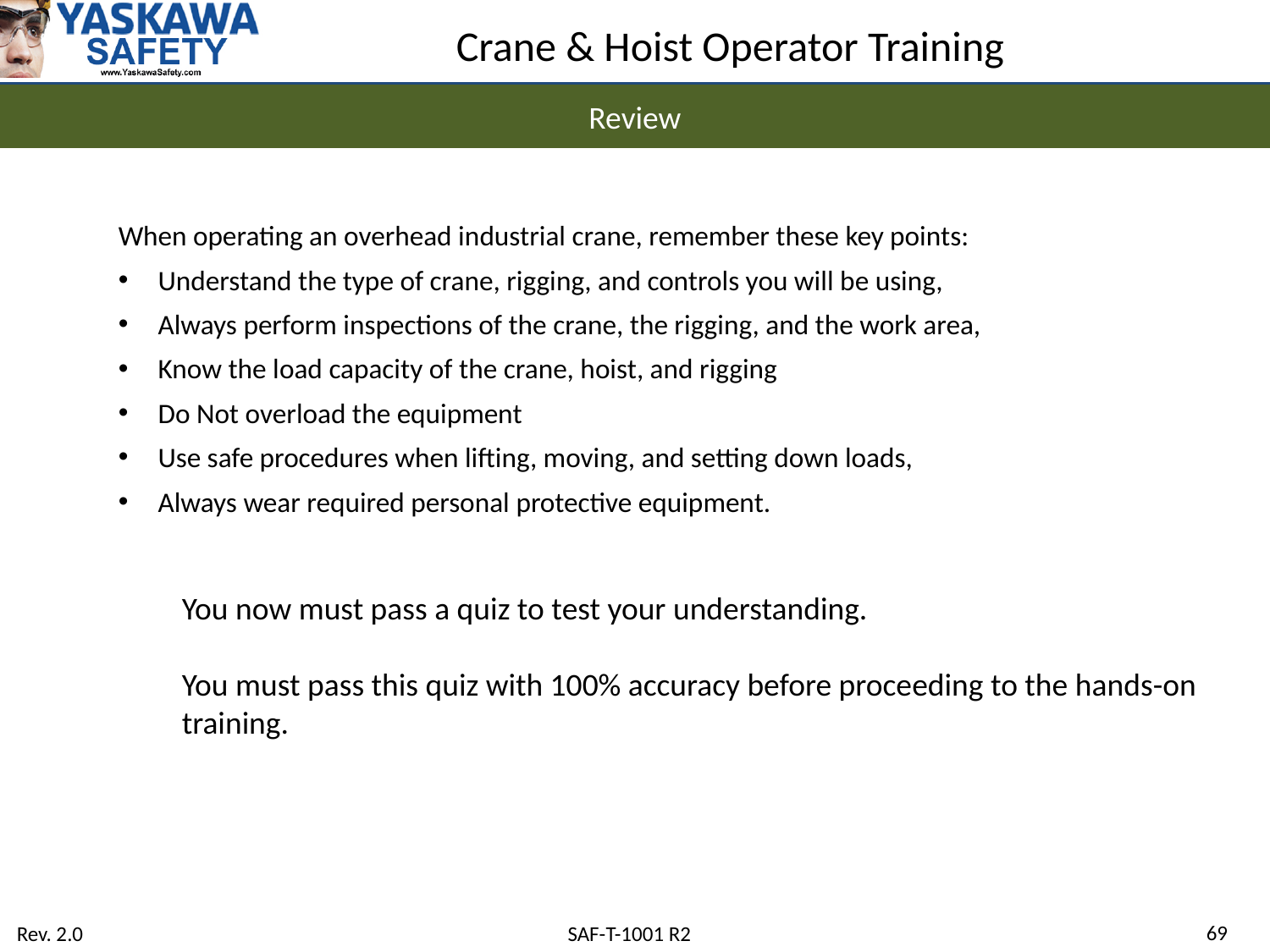

Review
When operating an overhead industrial crane, remember these key points:
Understand the type of crane, rigging, and controls you will be using,
Always perform inspections of the crane, the rigging, and the work area,
Know the load capacity of the crane, hoist, and rigging
Do Not overload the equipment
Use safe procedures when lifting, moving, and setting down loads,
Always wear required personal protective equipment.
You now must pass a quiz to test your understanding.

You must pass this quiz with 100% accuracy before proceeding to the hands-on training.